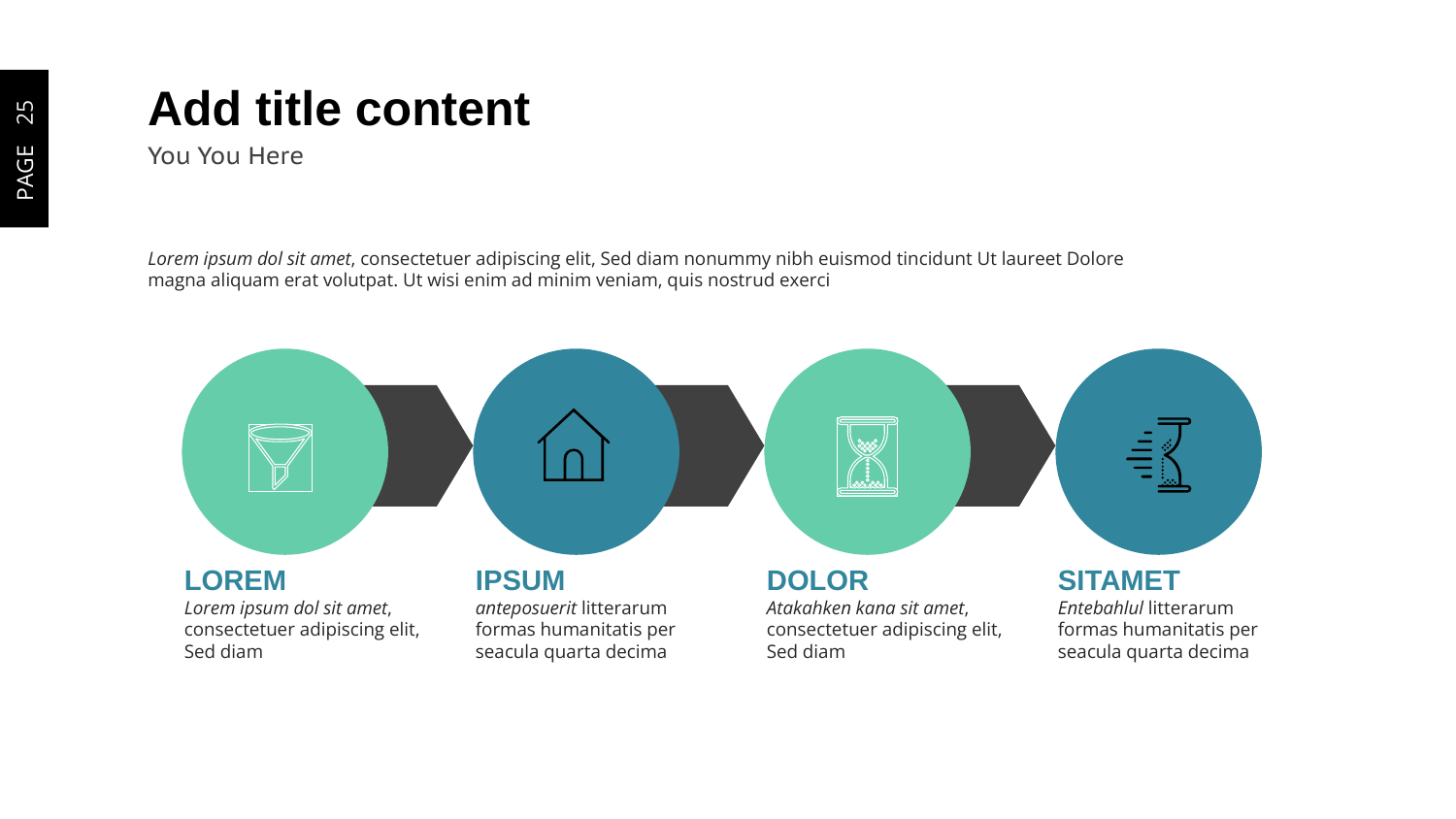

Add title content
You You Here
Lorem ipsum dol sit amet, consectetuer adipiscing elit, Sed diam nonummy nibh euismod tincidunt Ut laureet Dolore magna aliquam erat volutpat. Ut wisi enim ad minim veniam, quis nostrud exerci

LOREM
Lorem ipsum dol sit amet, consectetuer adipiscing elit, Sed diam
IPSUM
anteposuerit litterarum formas humanitatis per seacula quarta decima
DOLOR
Atakahken kana sit amet, consectetuer adipiscing elit, Sed diam
SITAMET
Entebahlul litterarum formas humanitatis per seacula quarta decima